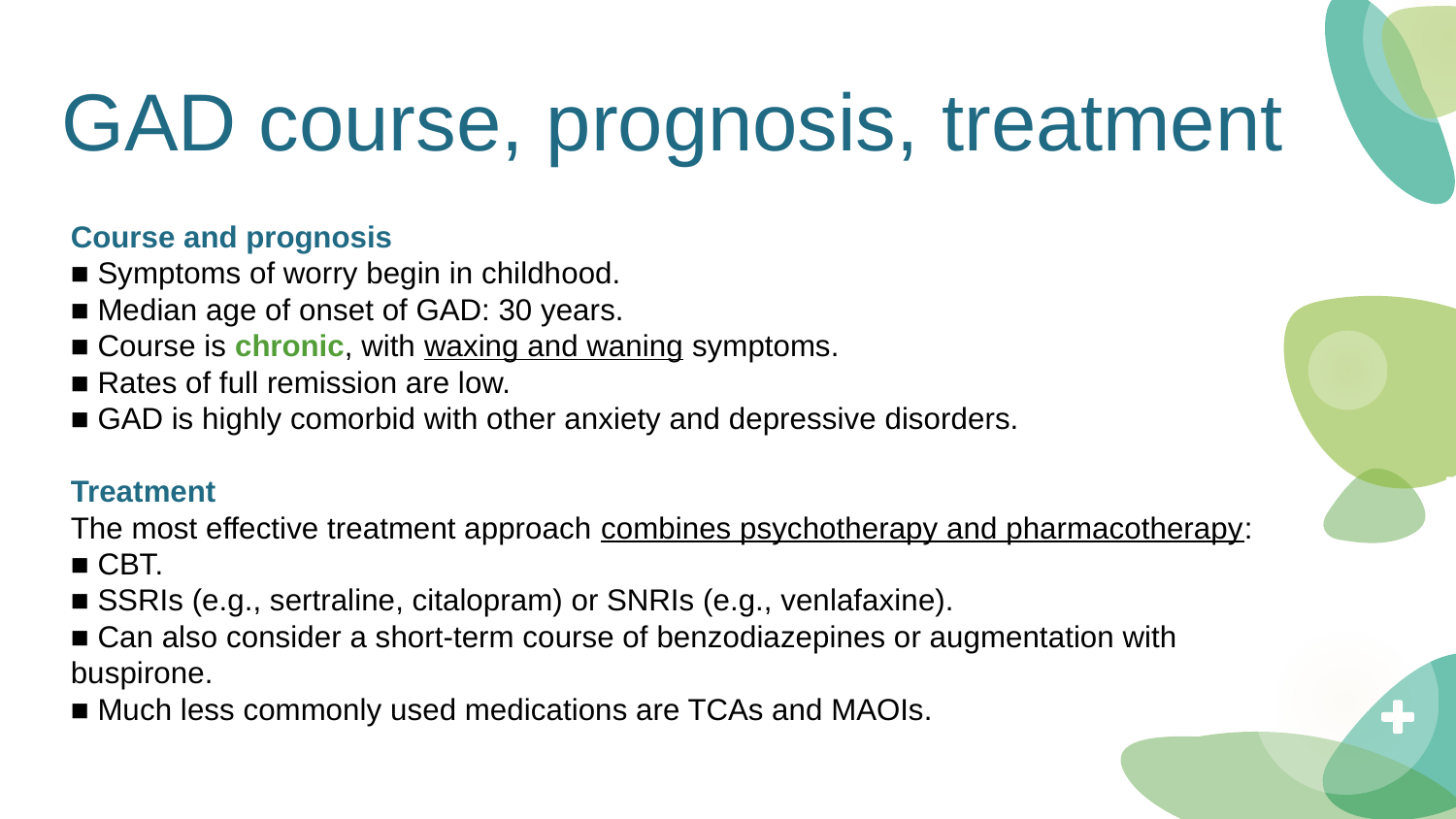

# GAD course, prognosis, treatment
Course and prognosis
■ Symptoms of worry begin in childhood.
■ Median age of onset of GAD: 30 years.
■ Course is chronic, with waxing and waning symptoms.
■ Rates of full remission are low.
■ GAD is highly comorbid with other anxiety and depressive disorders.

Treatment
The most effective treatment approach combines psychotherapy and pharmacotherapy:
■ CBT.
■ SSRIs (e.g., sertraline, citalopram) or SNRIs (e.g., venlafaxine).
■ Can also consider a short-term course of benzodiazepines or augmentation with buspirone.
■ Much less commonly used medications are TCAs and MAOIs.